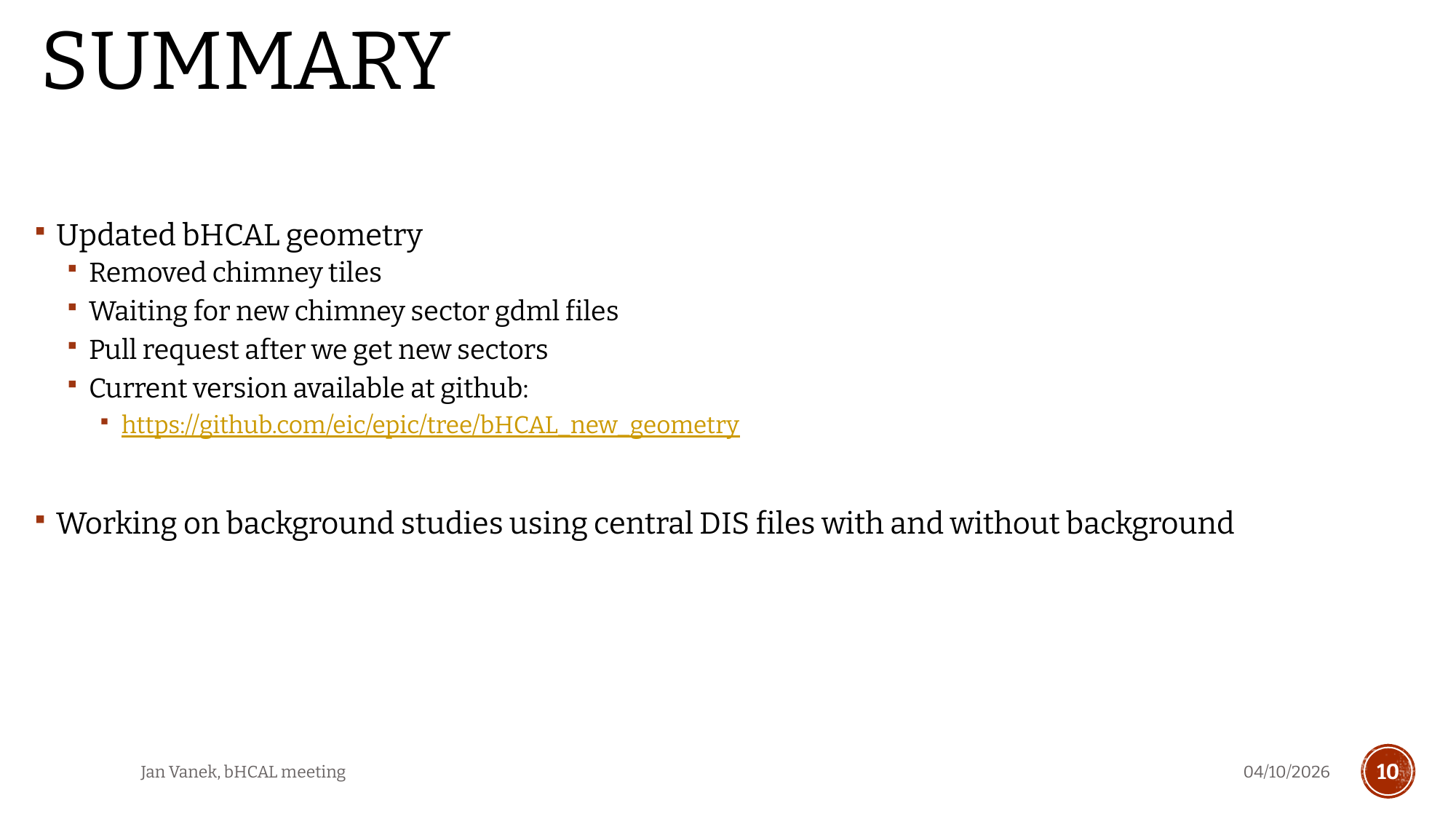

# summary
Updated bHCAL geometry
Removed chimney tiles
Waiting for new chimney sector gdml files
Pull request after we get new sectors
Current version available at github:
https://github.com/eic/epic/tree/bHCAL_new_geometry

Working on background studies using central DIS files with and without background

Jan Vanek, bHCAL meeting
04/10/2026
10